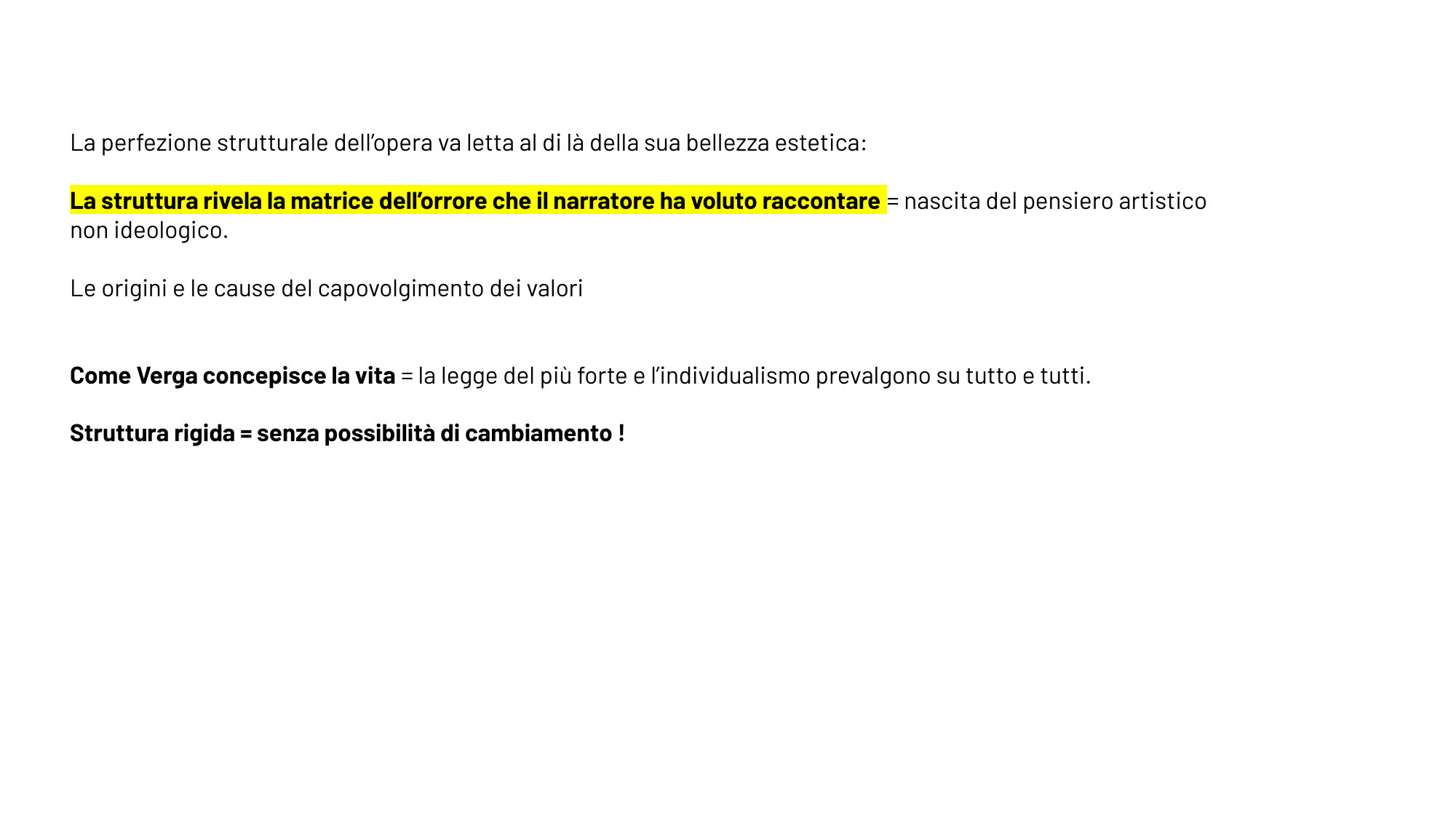

La perfezione strutturale dell’opera va letta al di là della sua bellezza estetica:

La struttura rivela la matrice dell’orrore che il narratore ha voluto raccontare = nascita del pensiero artistico non ideologico.

Le origini e le cause del capovolgimento dei valori

Come Verga concepisce la vita = la legge del più forte e l’individualismo prevalgono su tutto e tutti.

Struttura rigida = senza possibilità di cambiamento !